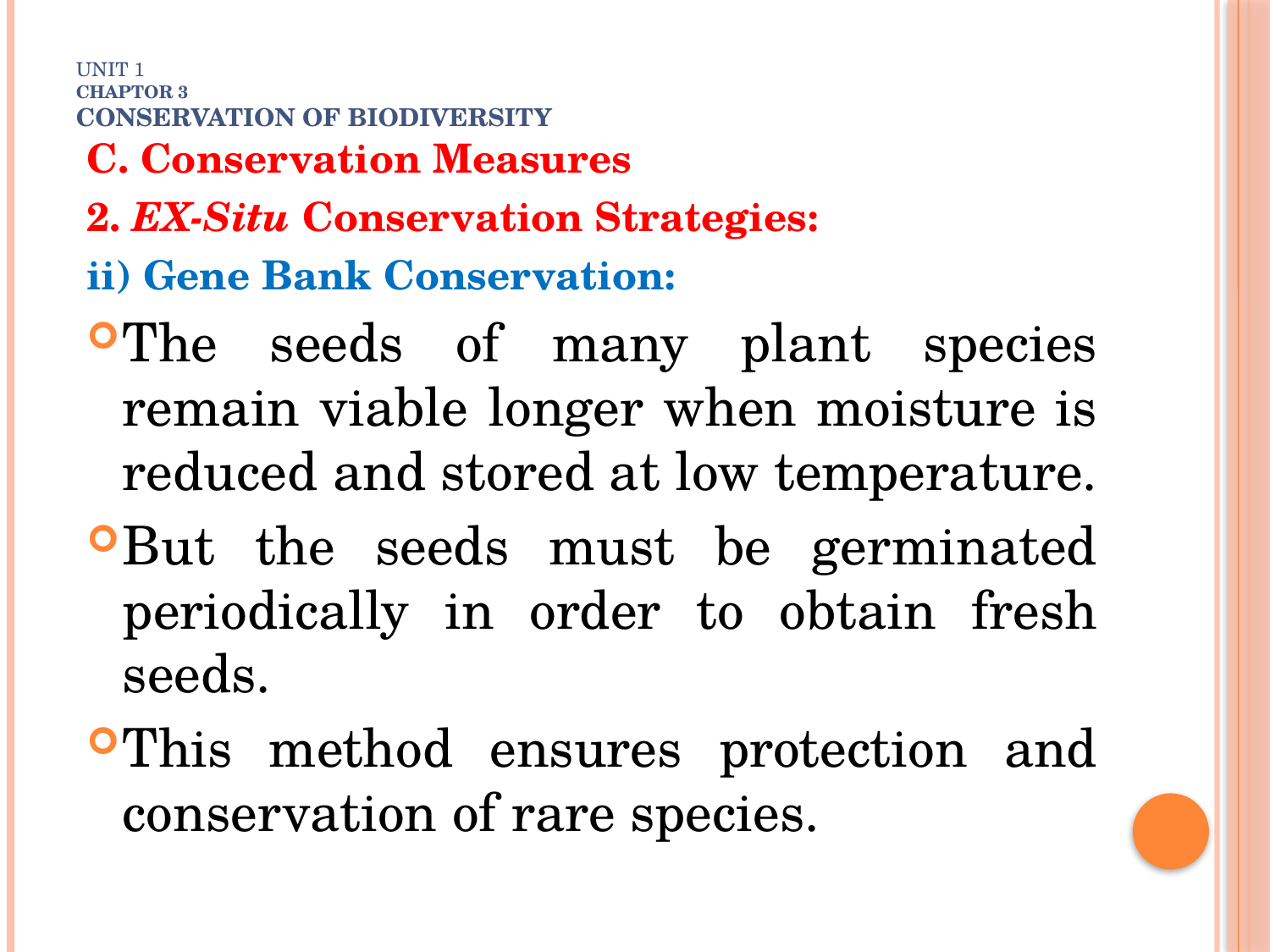

# Unit 1 Chaptor 3 Conservation of biodiversity
C. Conservation Measures
2. EX-Situ Conservation Strategies:
ii) Gene Bank Conservation:
The seeds of many plant species remain viable longer when moisture is reduced and stored at low temperature.
But the seeds must be germinated periodically in order to obtain fresh seeds.
This method ensures protection and conservation of rare species.